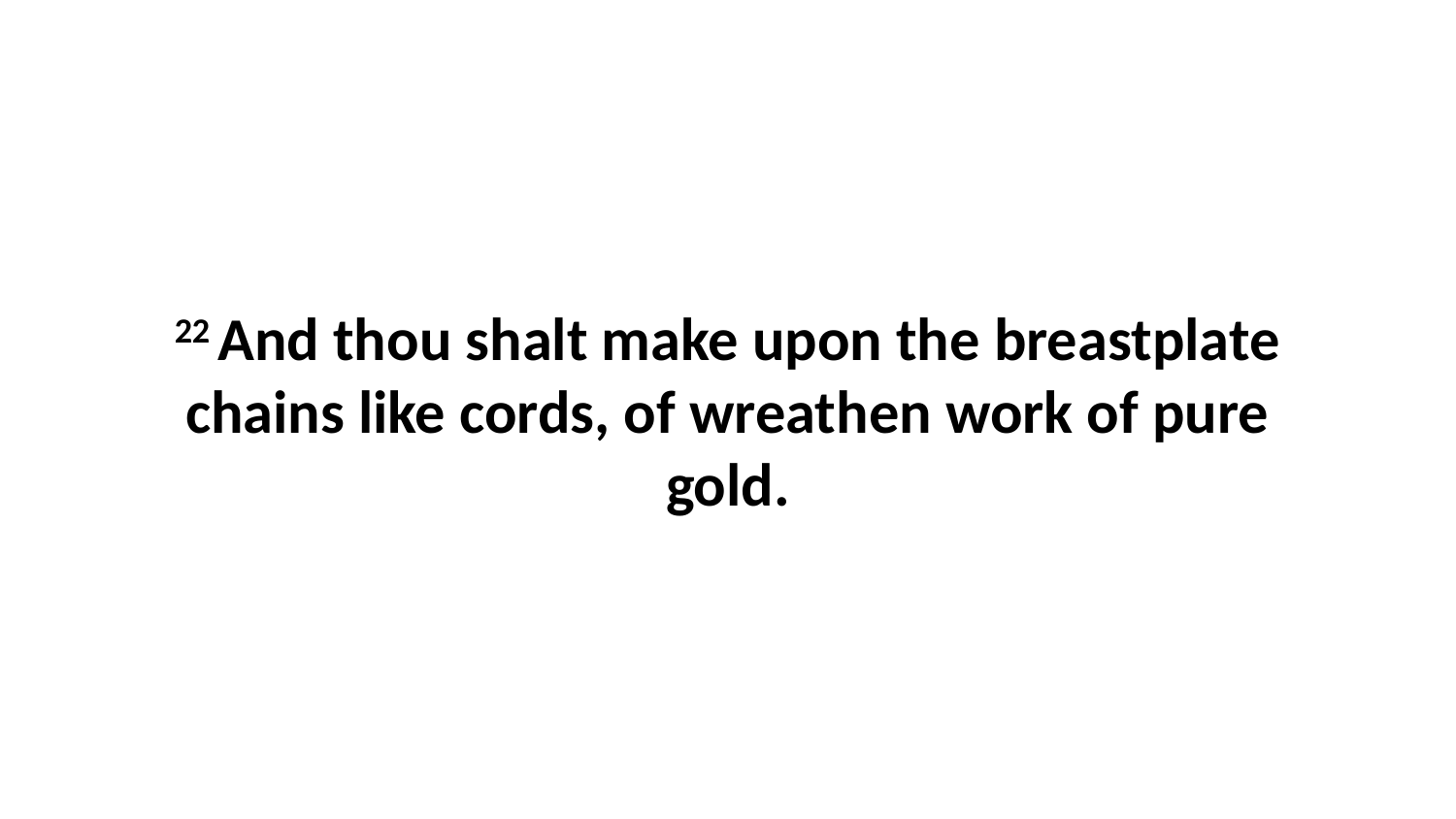

22 And thou shalt make upon the breastplate chains like cords, of wreathen work of pure gold.